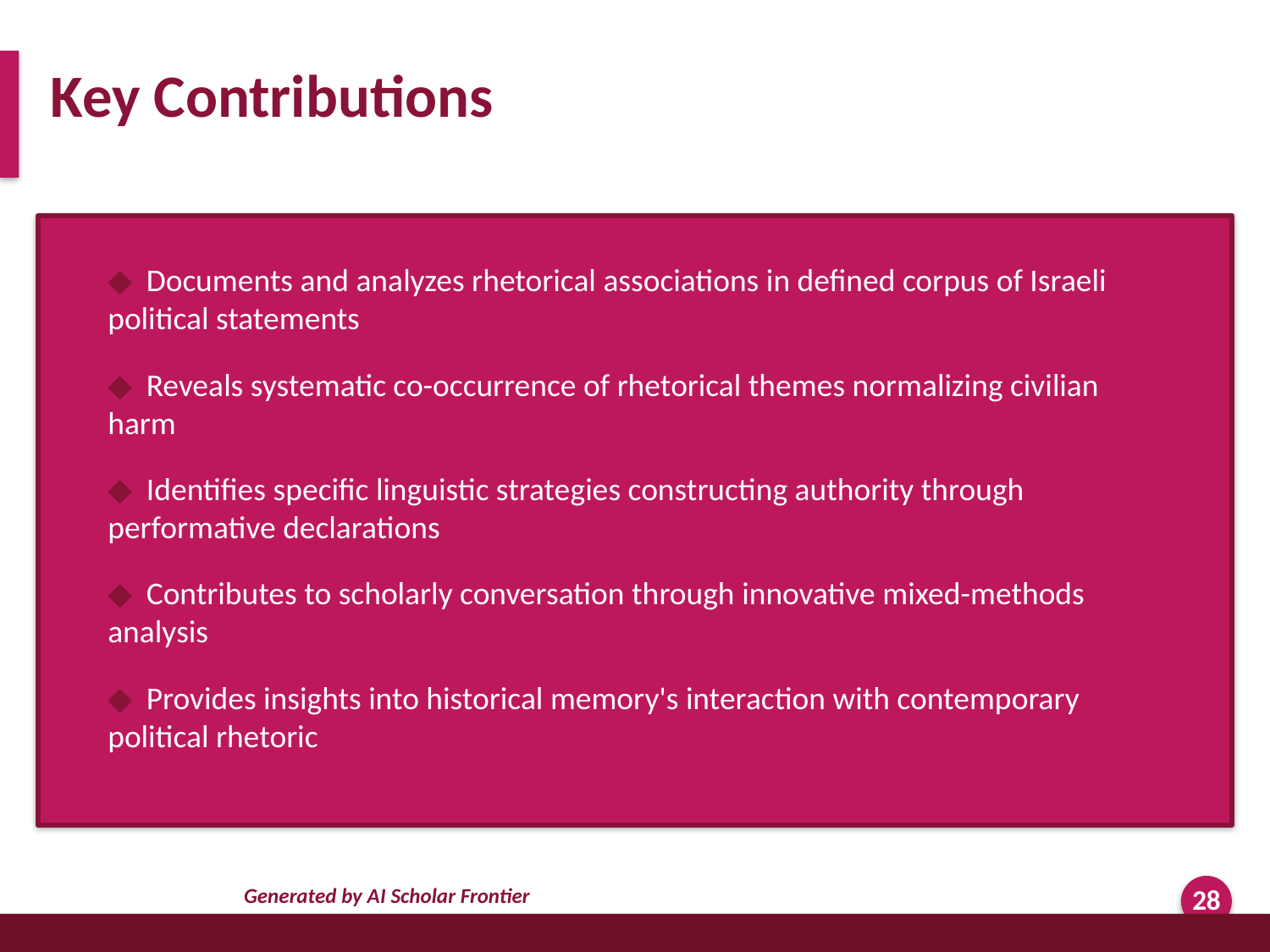

Key Contributions

◆  Documents and analyzes rhetorical associations in defined corpus of Israeli political statements
◆  Reveals systematic co-occurrence of rhetorical themes normalizing civilian harm
◆  Identifies specific linguistic strategies constructing authority through performative declarations
◆  Contributes to scholarly conversation through innovative mixed-methods analysis
◆  Provides insights into historical memory's interaction with contemporary political rhetoric
Generated by AI Scholar Frontier

28